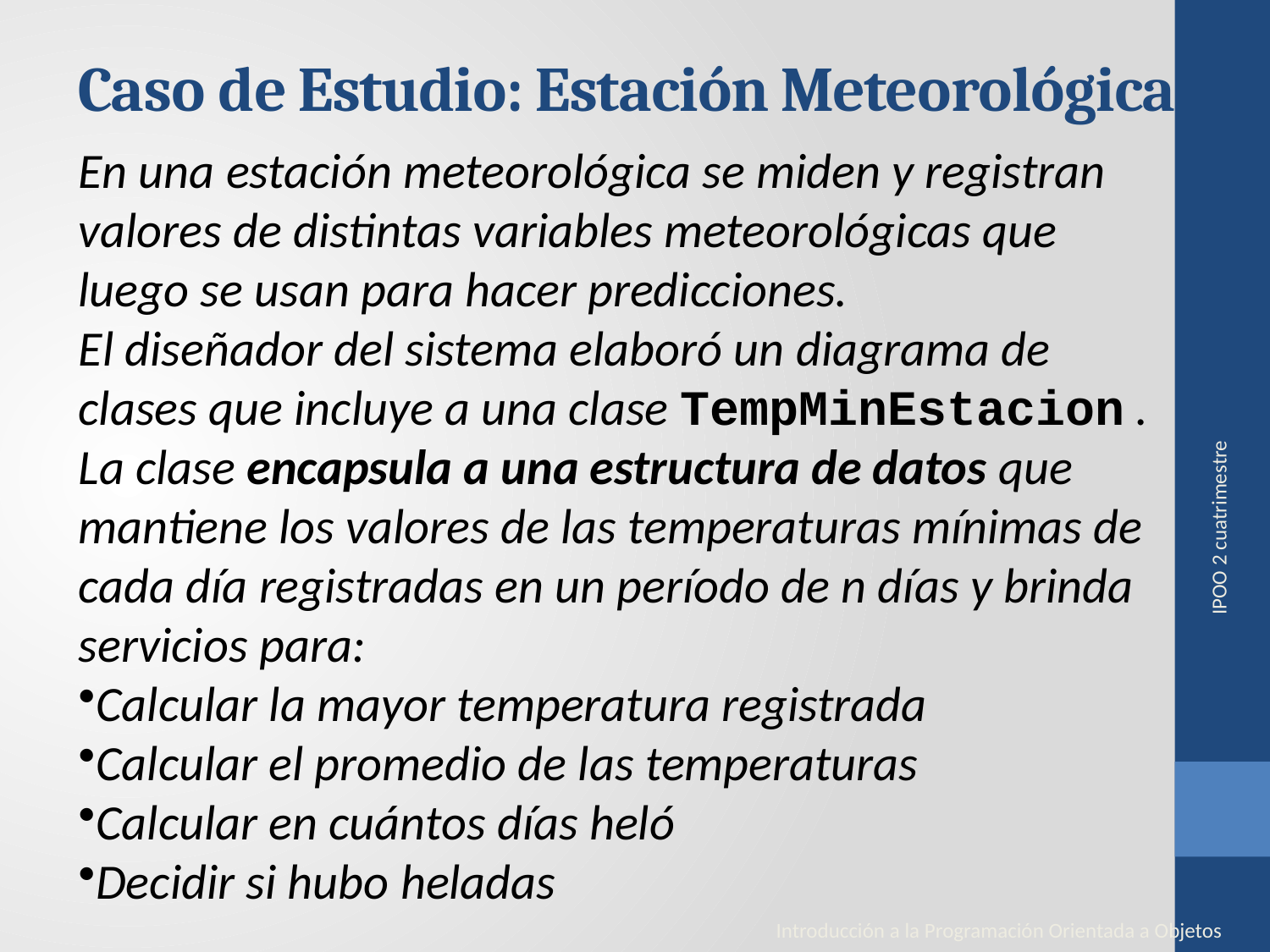

# Caso de Estudio: Estación Meteorológica

En una estación meteorológica se miden y registran valores de distintas variables meteorológicas que luego se usan para hacer predicciones.
El diseñador del sistema elaboró un diagrama de clases que incluye a una clase TempMinEstacion .
La clase encapsula a una estructura de datos que mantiene los valores de las temperaturas mínimas de cada día registradas en un período de n días y brinda servicios para:
Calcular la mayor temperatura registrada
Calcular el promedio de las temperaturas
Calcular en cuántos días heló
Decidir si hubo heladas

IPOO 2 cuatrimestre
Introducción a la Programación Orientada a Objetos